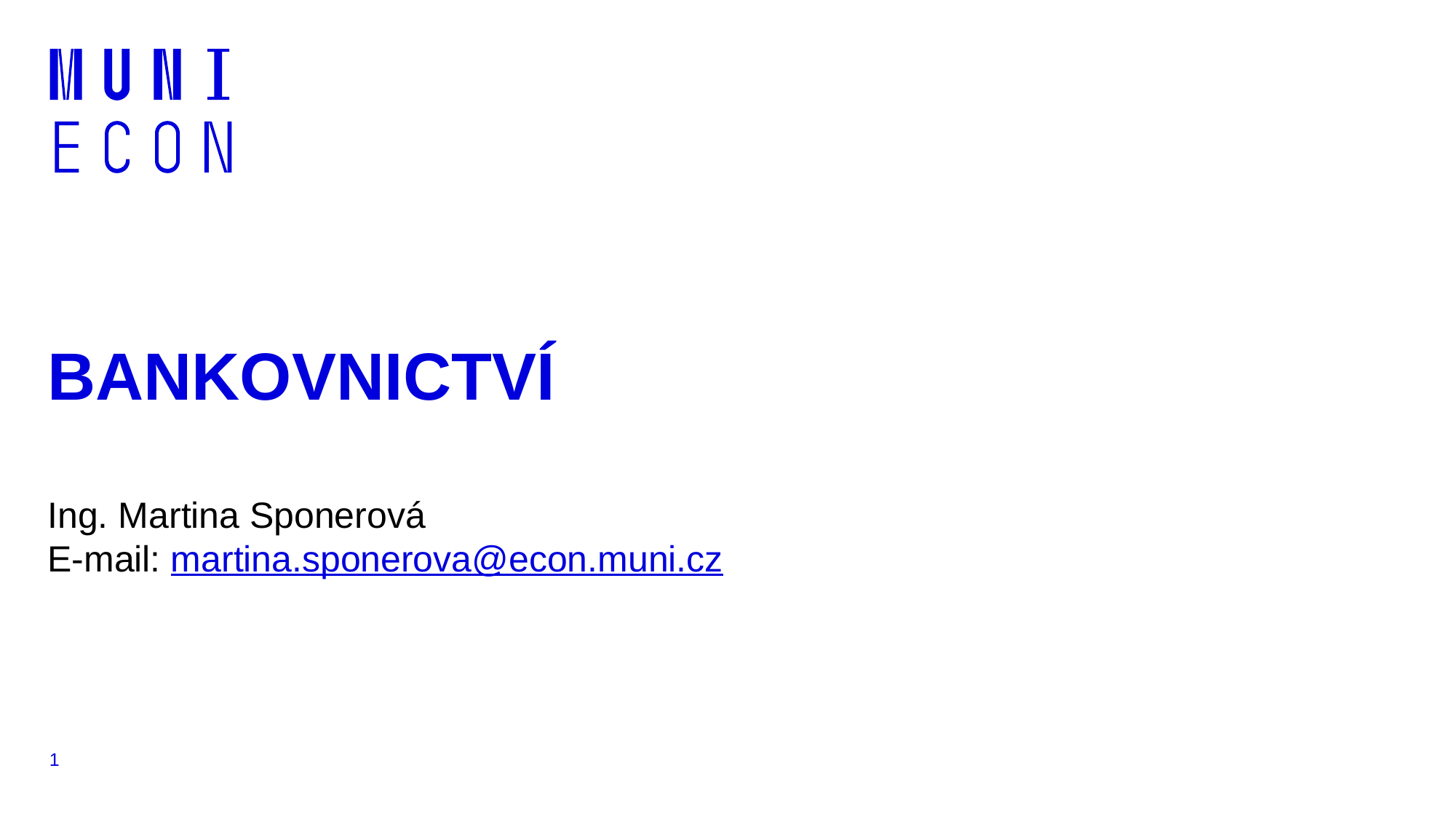

# BANKOVNICTVÍ
Ing. Martina Sponerová
E-mail: martina.sponerova@econ.muni.cz
1